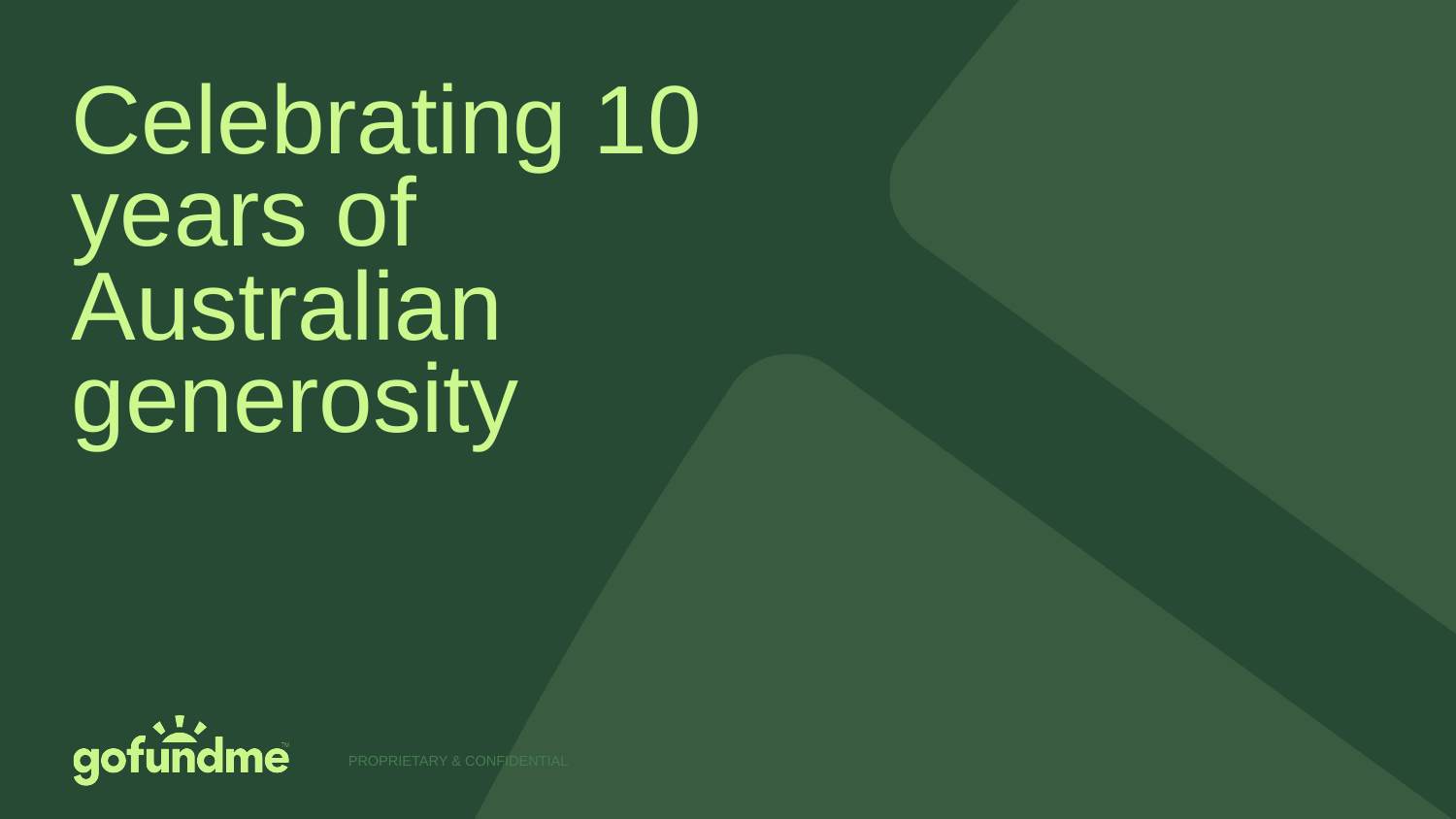

# Celebrating 10 years of Australian generosity